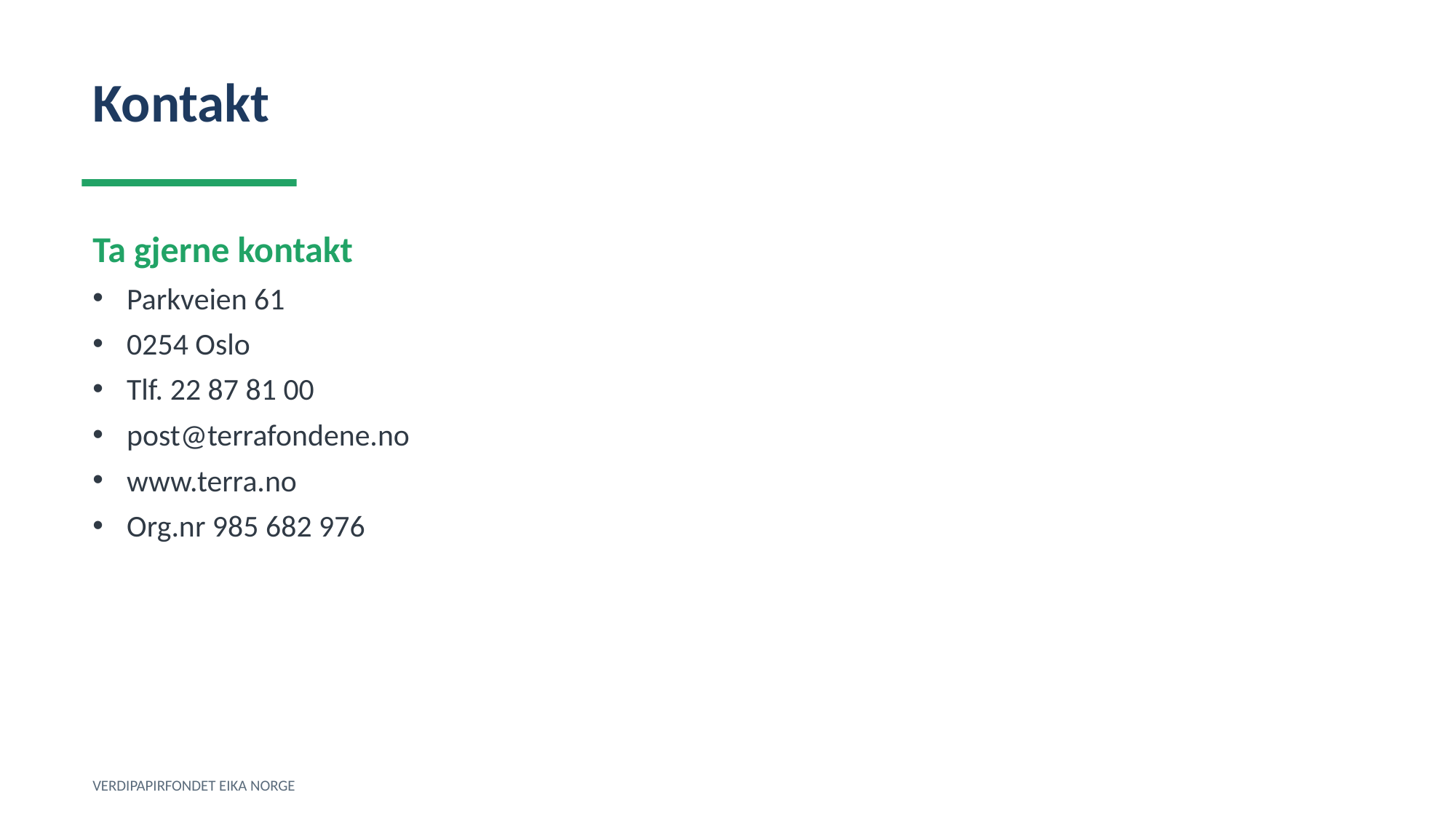

Kontakt

Ta gjerne kontakt
Parkveien 61
0254 Oslo
Tlf. 22 87 81 00
post@terrafondene.no
www.terra.no
Org.nr 985 682 976
VERDIPAPIRFONDET EIKA NORGE